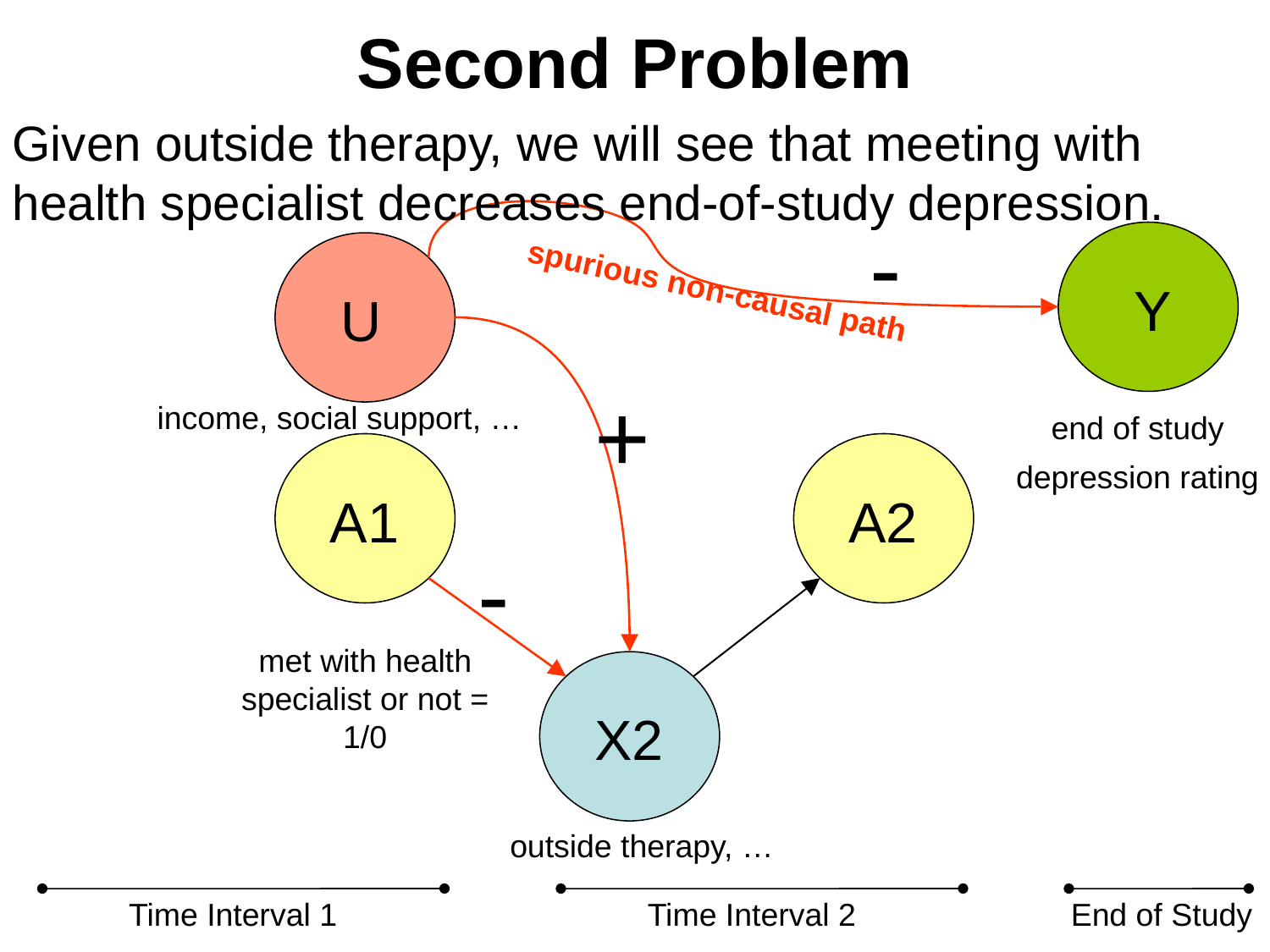

# Second Problem
Given outside therapy, we will see that meeting with health specialist decreases end-of-study depression.
-

spurious non-causal path
Y
U
+
income, social support, …
end of study
depression rating

A1
A2
-
met with health specialist or not = 1/0

X2
outside therapy, …

Time Interval 1

Time Interval 2
End of Study